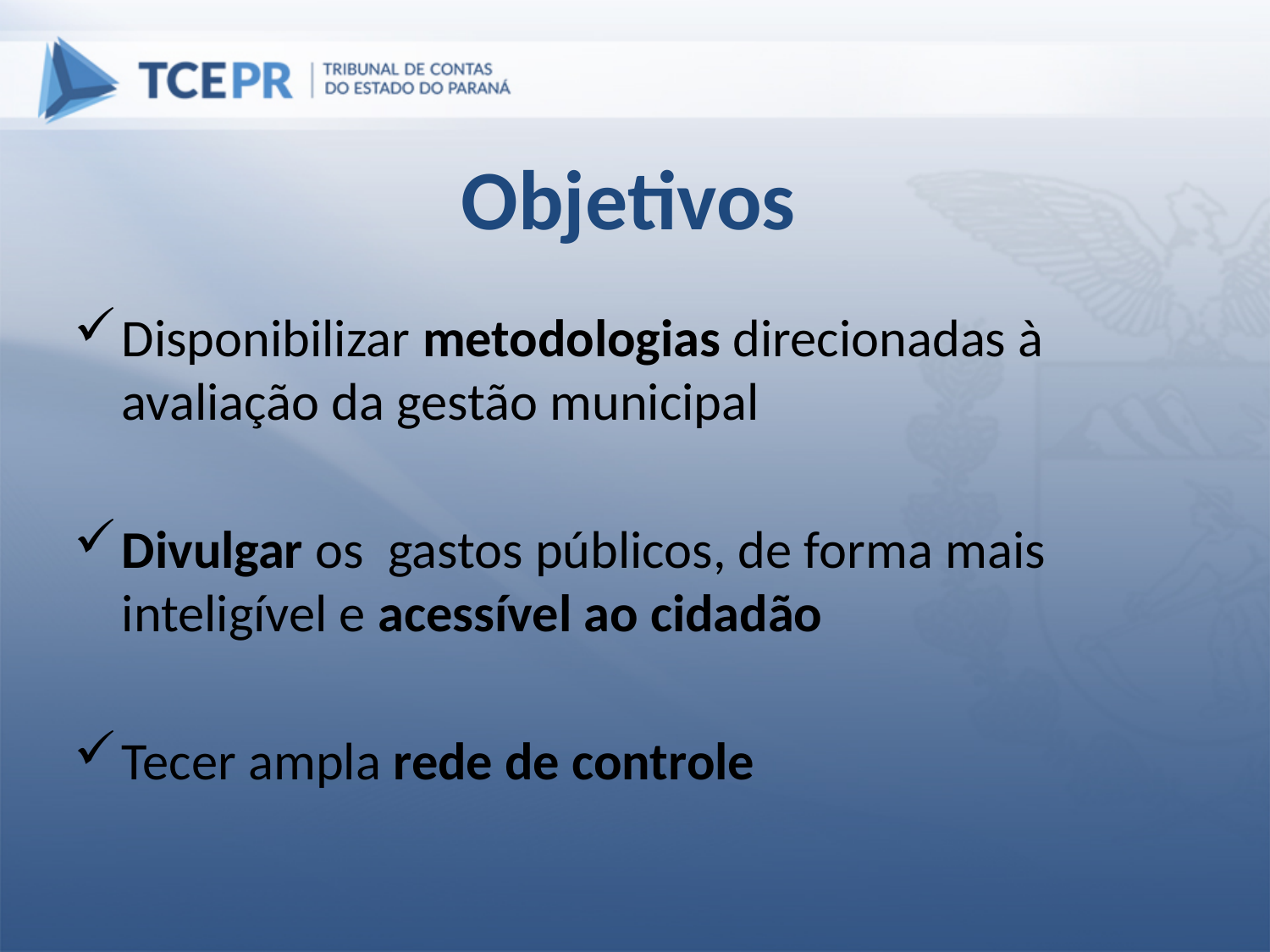

Objetivos
Disponibilizar metodologias direcionadas à avaliação da gestão municipal

Divulgar os  gastos públicos, de forma mais inteligível e acessível ao cidadão

Tecer ampla rede de controle